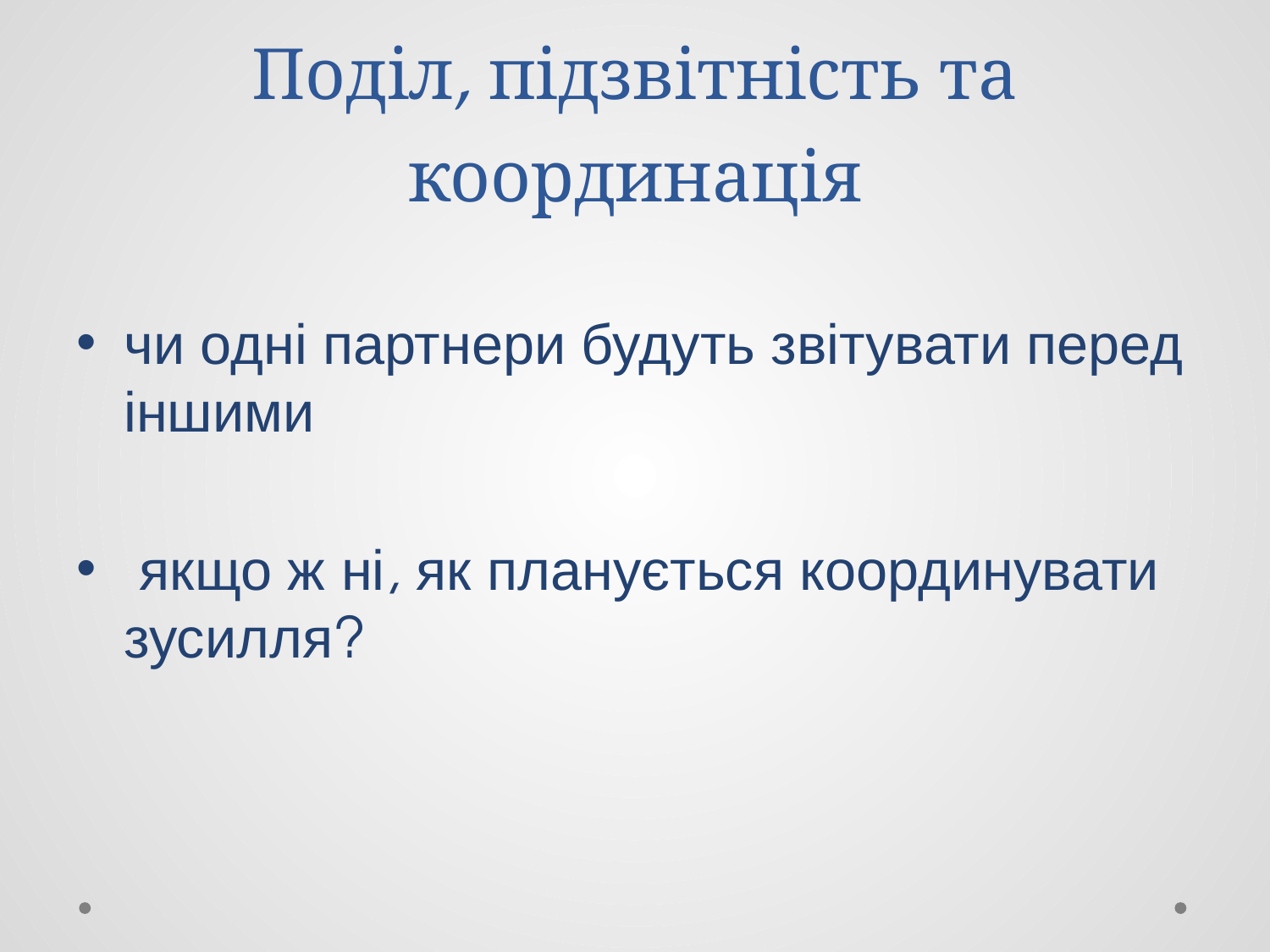

# Поділ, підзвітність та координація

чи одні партнери будуть звітувати перед іншими

 якщо ж ні, як планується координувати зусилля?